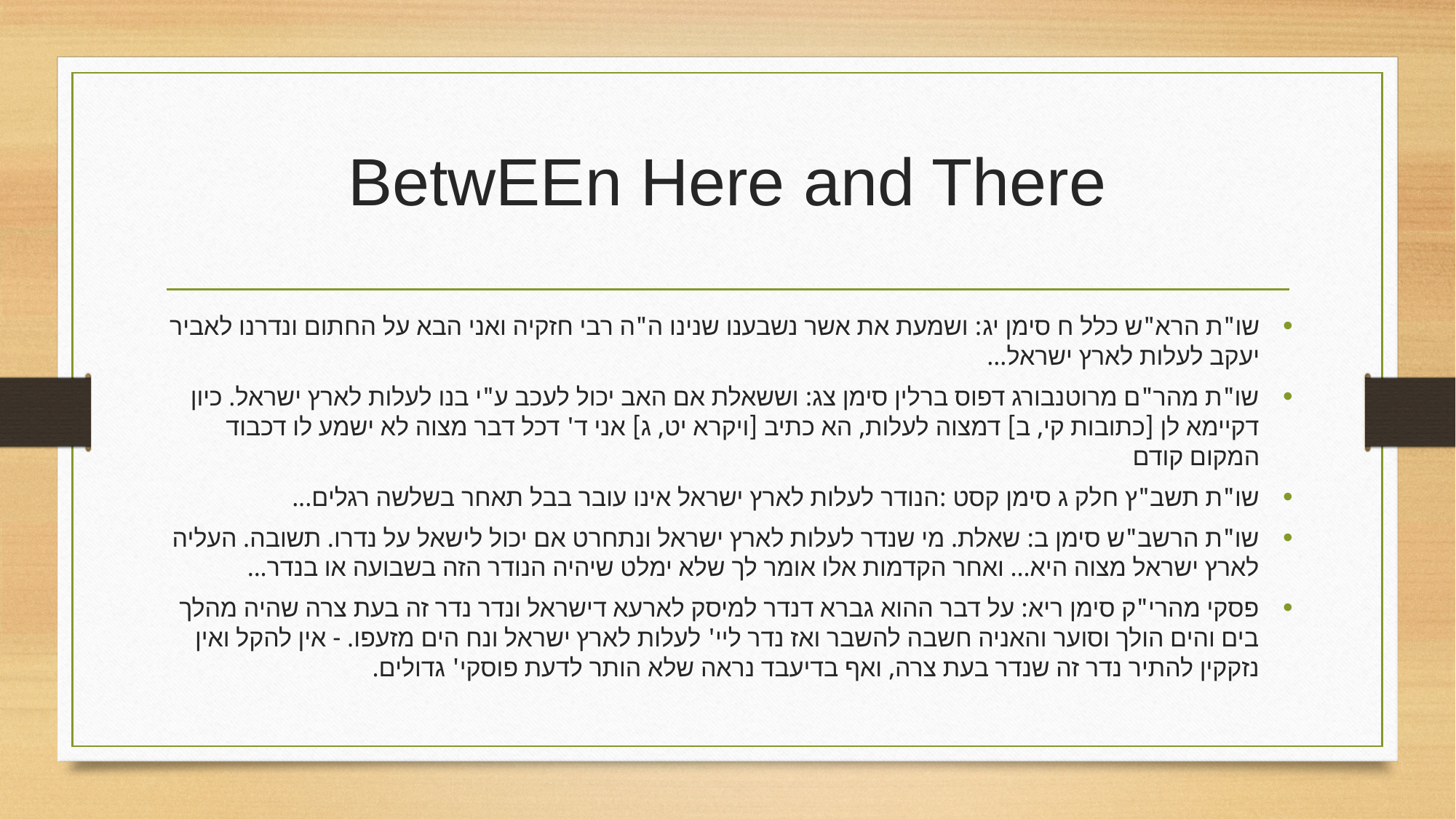

# BetwEEn Here and There
שו"ת הרא"ש כלל ח סימן יג: ושמעת את אשר נשבענו שנינו ה"ה רבי חזקיה ואני הבא על החתום ונדרנו לאביר יעקב לעלות לארץ ישראל...
שו"ת מהר"ם מרוטנבורג דפוס ברלין סימן צג: וששאלת אם האב יכול לעכב ע"י בנו לעלות לארץ ישראל. כיון דקיימא לן [כתובות קי, ב] דמצוה לעלות, הא כתיב [ויקרא יט, ג] אני ד' דכל דבר מצוה לא ישמע לו דכבוד המקום קודם
שו"ת תשב"ץ חלק ג סימן קסט :הנודר לעלות לארץ ישראל אינו עובר בבל תאחר בשלשה רגלים...
שו"ת הרשב"ש סימן ב: שאלת. מי שנדר לעלות לארץ ישראל ונתחרט אם יכול לישאל על נדרו. תשובה. העליה לארץ ישראל מצוה היא... ואחר הקדמות אלו אומר לך שלא ימלט שיהיה הנודר הזה בשבועה או בנדר...
פסקי מהרי"ק סימן ריא: על דבר ההוא גברא דנדר למיסק לארעא דישראל ונדר נדר זה בעת צרה שהיה מהלך בים והים הולך וסוער והאניה חשבה להשבר ואז נדר ליי' לעלות לארץ ישראל ונח הים מזעפו. - אין להקל ואין נזקקין להתיר נדר זה שנדר בעת צרה, ואף בדיעבד נראה שלא הותר לדעת פוסקי' גדולים.